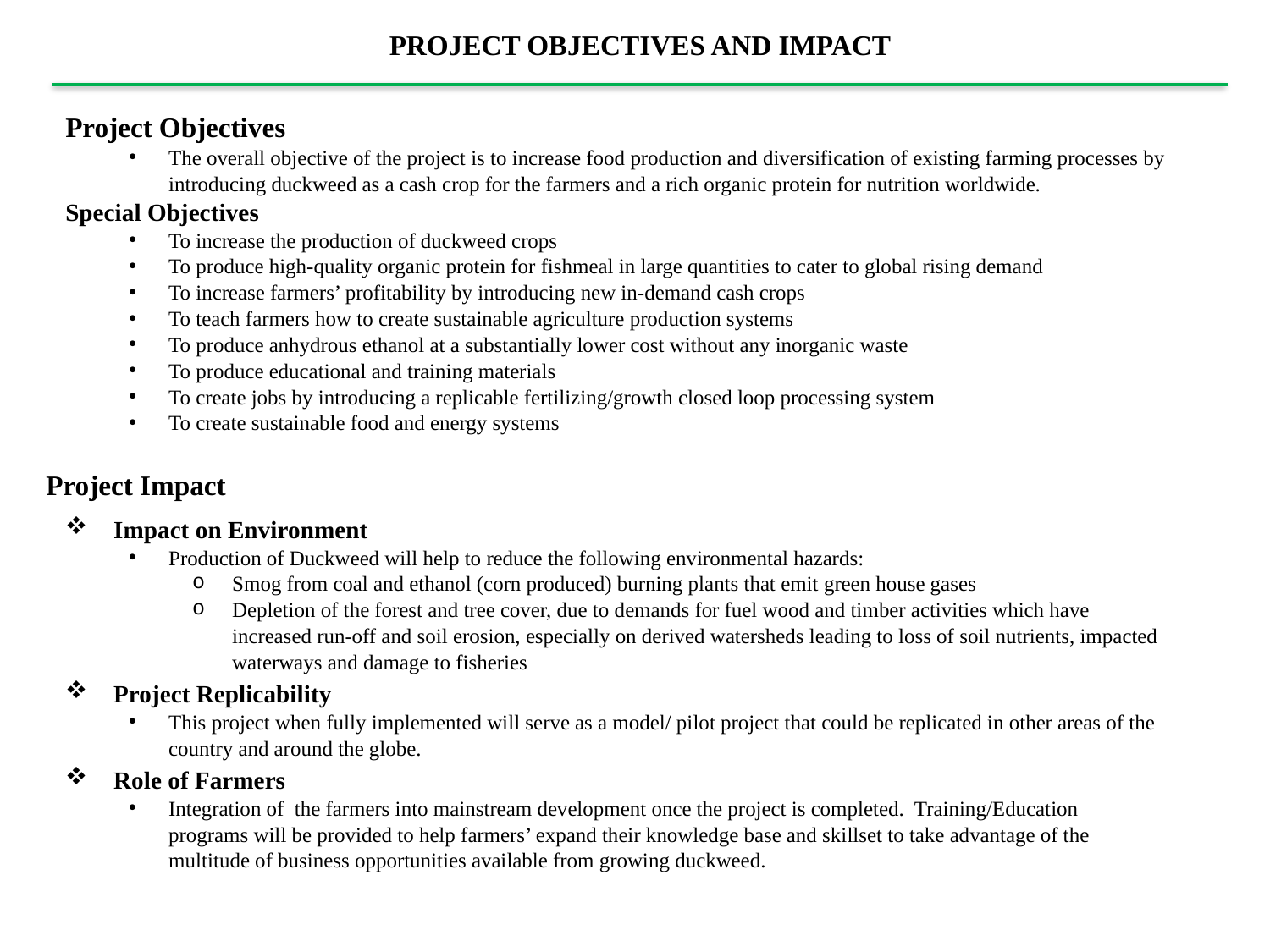

PROJECT OBJECTIVES AND IMPACT

Project Objectives
The overall objective of the project is to increase food production and diversification of existing farming processes by introducing duckweed as a cash crop for the farmers and a rich organic protein for nutrition worldwide.
Special Objectives
To increase the production of duckweed crops
To produce high-quality organic protein for fishmeal in large quantities to cater to global rising demand
To increase farmers’ profitability by introducing new in-demand cash crops
To teach farmers how to create sustainable agriculture production systems
To produce anhydrous ethanol at a substantially lower cost without any inorganic waste
To produce educational and training materials
To create jobs by introducing a replicable fertilizing/growth closed loop processing system
To create sustainable food and energy systems
Project Impact
Impact on Environment
Production of Duckweed will help to reduce the following environmental hazards:
Smog from coal and ethanol (corn produced) burning plants that emit green house gases
Depletion of the forest and tree cover, due to demands for fuel wood and timber activities which have increased run-off and soil erosion, especially on derived watersheds leading to loss of soil nutrients, impacted waterways and damage to fisheries
Project Replicability
This project when fully implemented will serve as a model/ pilot project that could be replicated in other areas of the country and around the globe.
Role of Farmers
Integration of  the farmers into mainstream development once the project is completed.  Training/Education programs will be provided to help farmers’ expand their knowledge base and skillset to take advantage of the multitude of business opportunities available from growing duckweed.